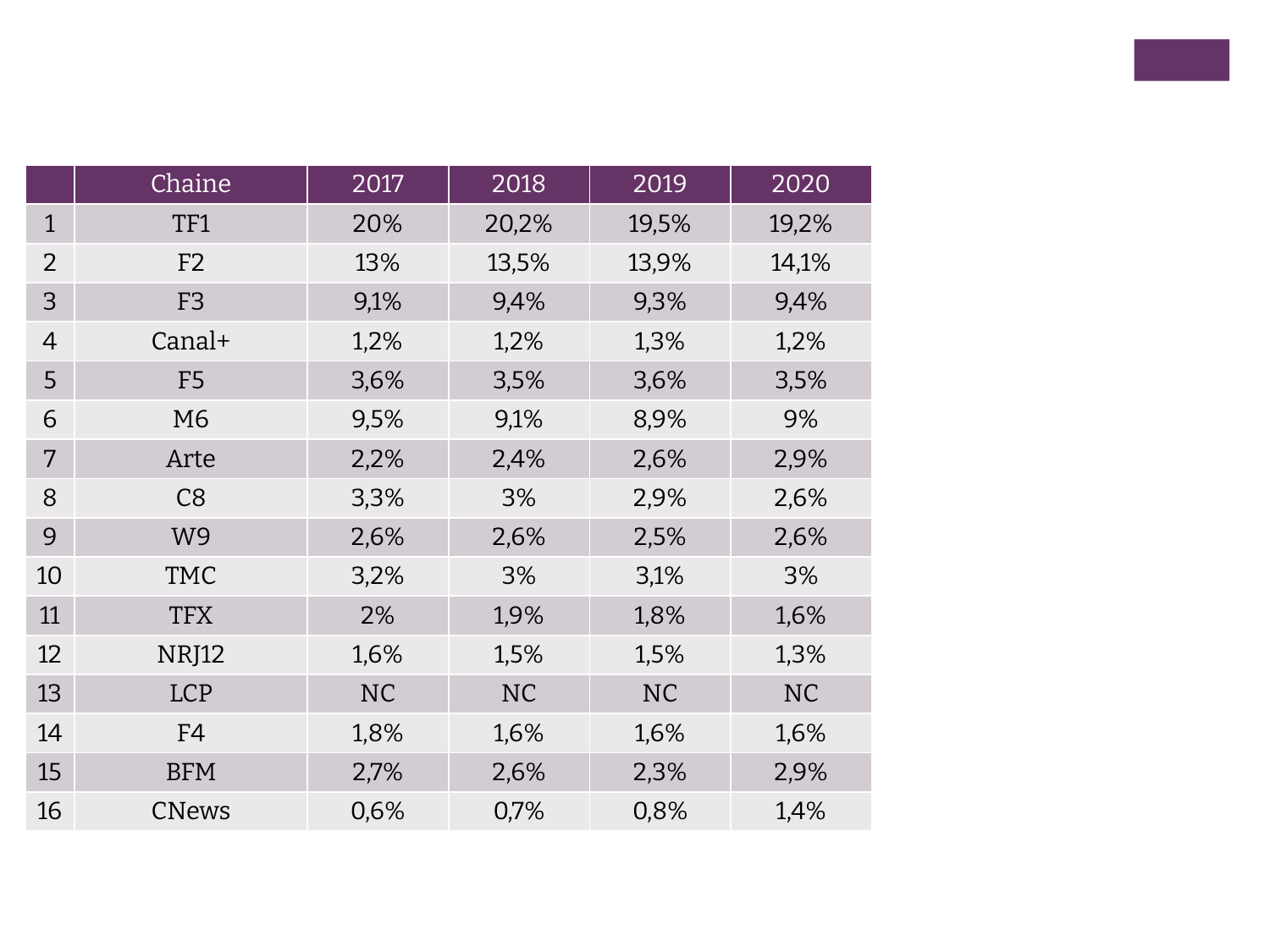

|  | Chaine | 2017 | 2018 | 2019 | 2020 |
| --- | --- | --- | --- | --- | --- |
| 1 | TF1 | 20% | 20,2% | 19,5% | 19,2% |
| 2 | F2 | 13% | 13,5% | 13,9% | 14,1% |
| 3 | F3 | 9,1% | 9,4% | 9,3% | 9,4% |
| 4 | Canal+ | 1,2% | 1,2% | 1,3% | 1,2% |
| 5 | F5 | 3,6% | 3,5% | 3,6% | 3,5% |
| 6 | M6 | 9,5% | 9,1% | 8,9% | 9% |
| 7 | Arte | 2,2% | 2,4% | 2,6% | 2,9% |
| 8 | C8 | 3,3% | 3% | 2,9% | 2,6% |
| 9 | W9 | 2,6% | 2,6% | 2,5% | 2,6% |
| 10 | TMC | 3,2% | 3% | 3,1% | 3% |
| 11 | TFX | 2% | 1,9% | 1,8% | 1,6% |
| 12 | NRJ12 | 1,6% | 1,5% | 1,5% | 1,3% |
| 13 | LCP | NC | NC | NC | NC |
| 14 | F4 | 1,8% | 1,6% | 1,6% | 1,6% |
| 15 | BFM | 2,7% | 2,6% | 2,3% | 2,9% |
| 16 | CNews | 0,6% | 0,7% | 0,8% | 1,4% |